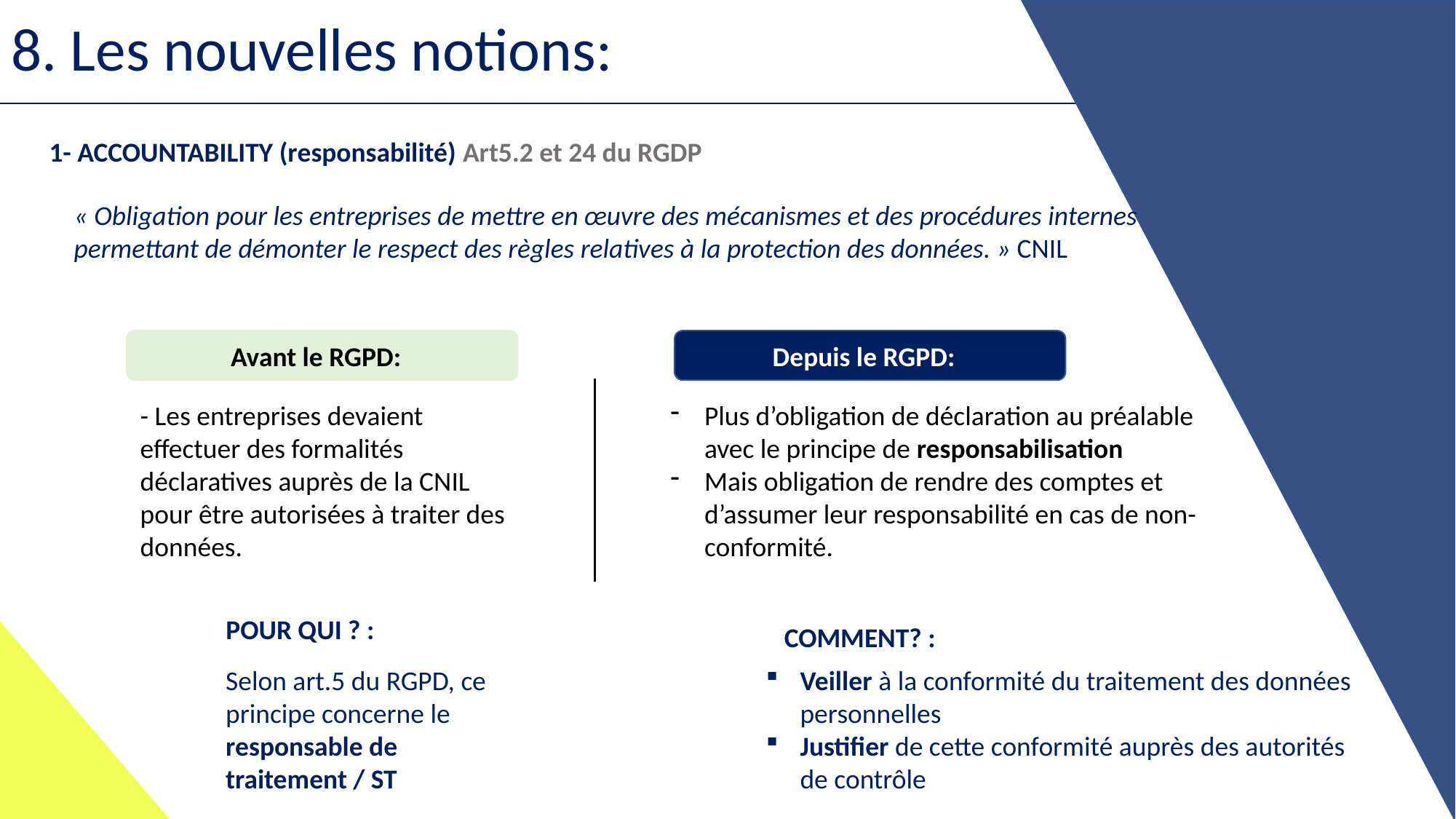

# 8. Les nouvelles notions:
1- ACCOUNTABILITY (responsabilité) Art5.2 et 24 du RGDP
« Obligation pour les entreprises de mettre en œuvre des mécanismes et des procédures internes permettant de démonter le respect des règles relatives à la protection des données. » CNIL
Depuis le RGPD:
Avant le RGPD:
- Les entreprises devaient effectuer des formalités déclaratives auprès de la CNIL pour être autorisées à traiter des données.
Plus d’obligation de déclaration au préalable avec le principe de responsabilisation
Mais obligation de rendre des comptes et d’assumer leur responsabilité en cas de non-conformité.
POUR QUI ? :
COMMENT? :

Veiller à la conformité du traitement des données personnelles
Justifier de cette conformité auprès des autorités de contrôle
Selon art.5 du RGPD, ce principe concerne le responsable de traitement / ST